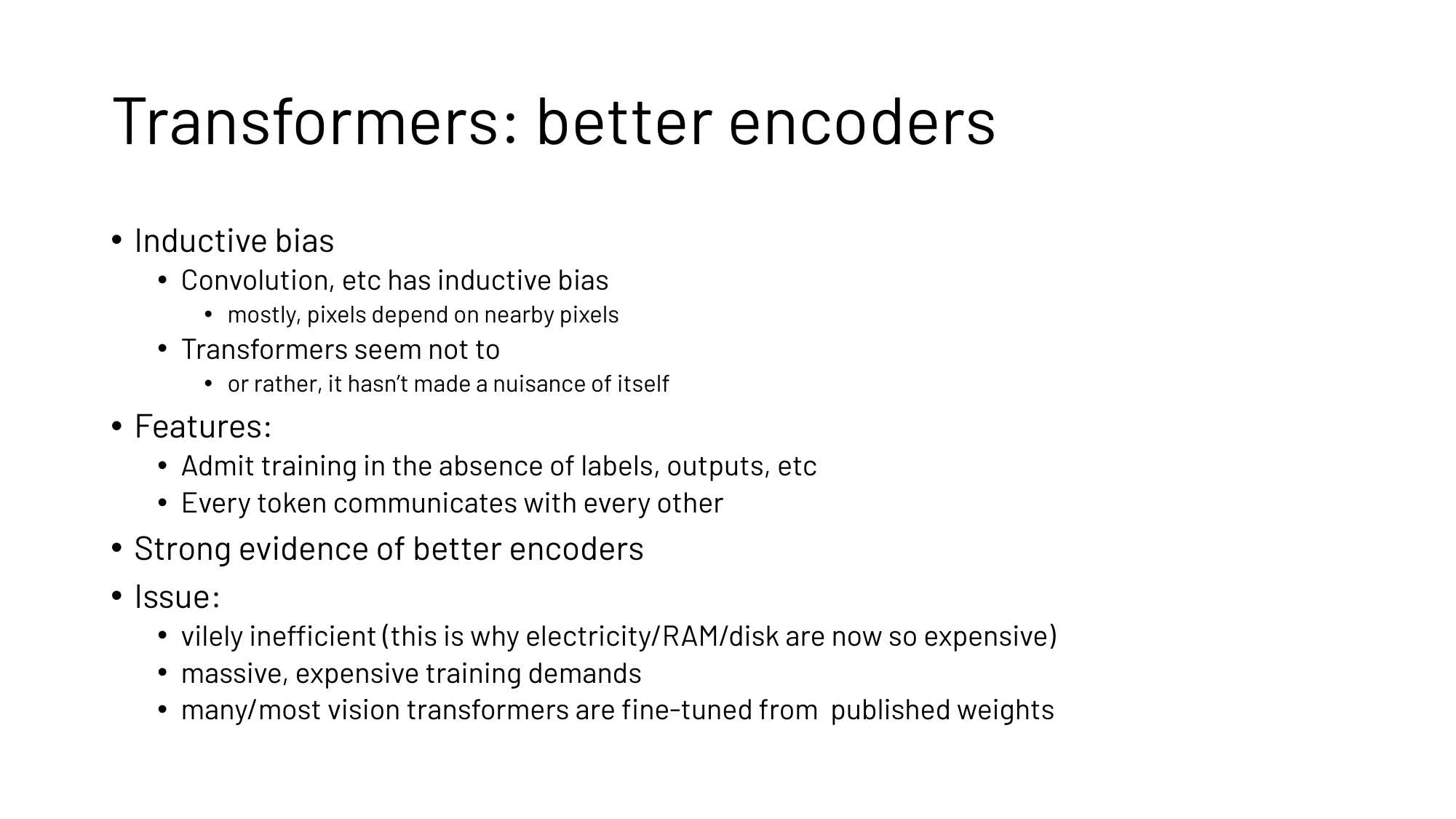

# Transformers: better encoders
Inductive bias
Convolution, etc has inductive bias
mostly, pixels depend on nearby pixels
Transformers seem not to
or rather, it hasn’t made a nuisance of itself
Features:
Admit training in the absence of labels, outputs, etc
Every token communicates with every other
Strong evidence of better encoders
Issue:
vilely inefficient (this is why electricity/RAM/disk are now so expensive)
massive, expensive training demands
many/most vision transformers are fine-tuned from  published weights